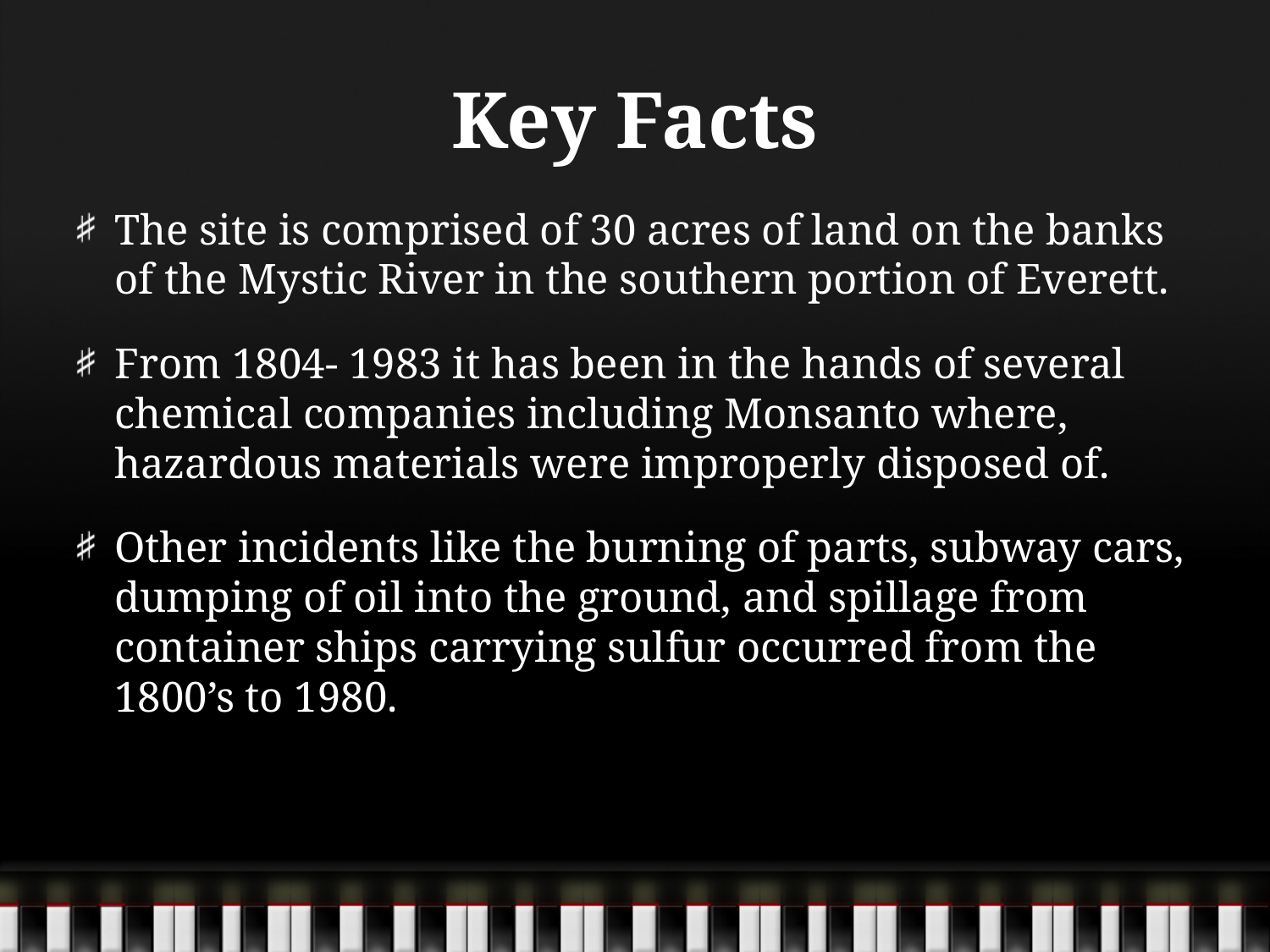

# Key Facts
The site is comprised of 30 acres of land on the banks of the Mystic River in the southern portion of Everett.
From 1804- 1983 it has been in the hands of several chemical companies including Monsanto where, hazardous materials were improperly disposed of.
Other incidents like the burning of parts, subway cars, dumping of oil into the ground, and spillage from container ships carrying sulfur occurred from the 1800’s to 1980.